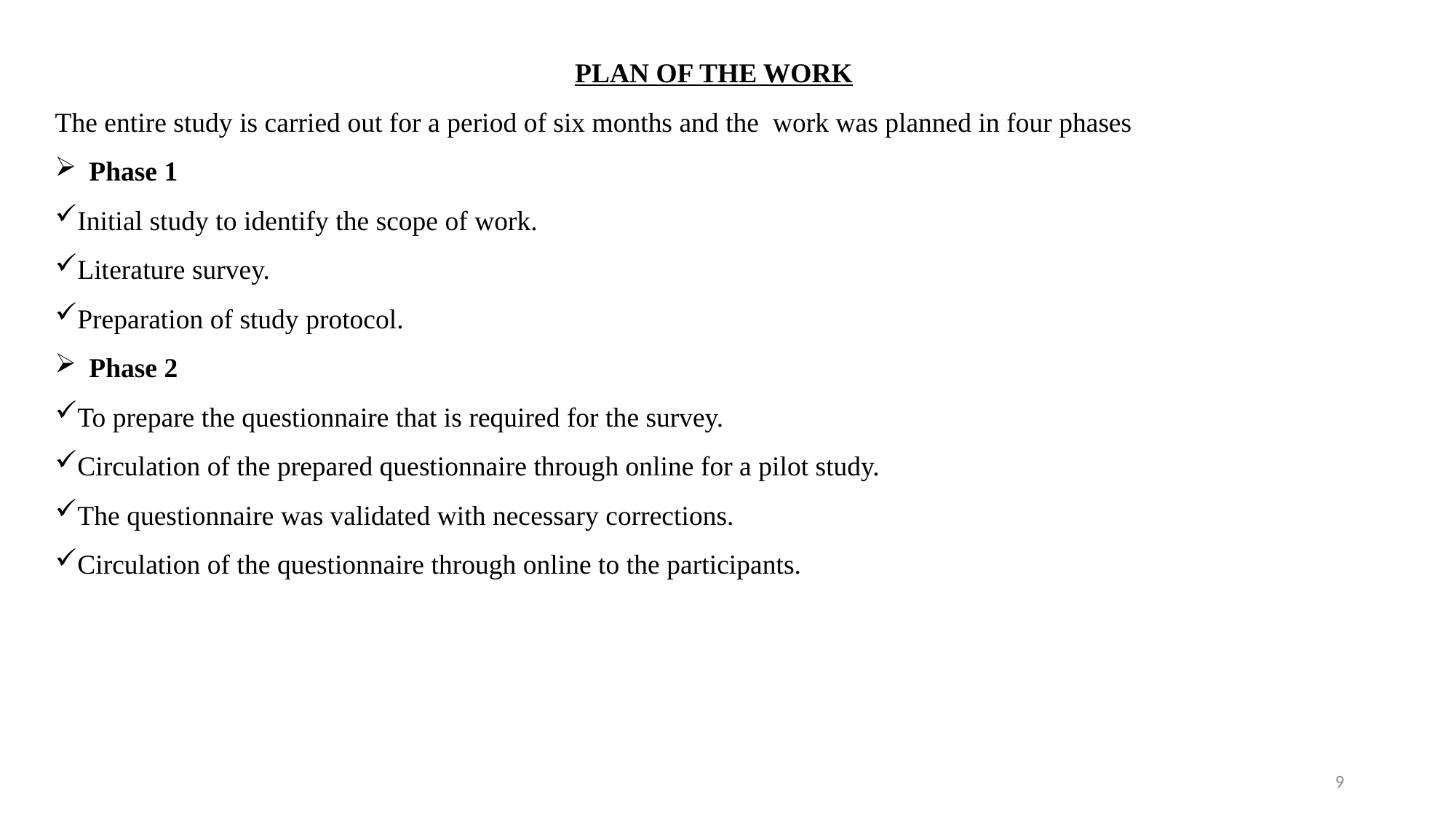

PLAN OF THE WORK
The entire study is carried out for a period of six months and the  work was planned in four phases
Phase 1
Initial study to identify the scope of work.
Literature survey.
Preparation of study protocol.
Phase 2
To prepare the questionnaire that is required for the survey.
Circulation of the prepared questionnaire through online for a pilot study.
The questionnaire was validated with necessary corrections.
Circulation of the questionnaire through online to the participants.

9